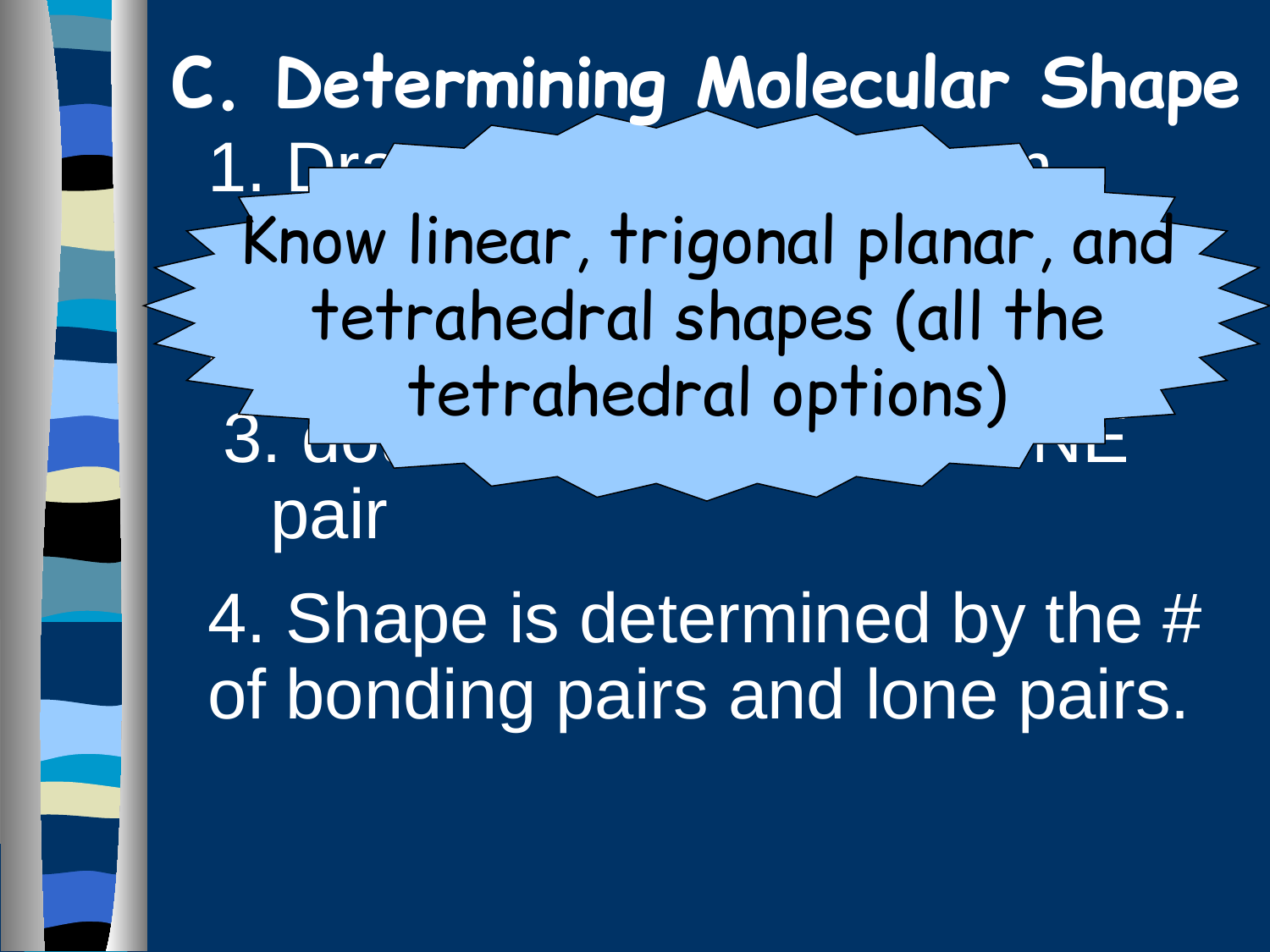

# C. Determining Molecular Shape

Know linear, trigonal planar, and tetrahedral shapes (all the tetrahedral options)
	1. Draw the Lewis Diagram.
	2. Tally up e- pairs on central atom
3. double/triple bonds = ONE pair
	4. Shape is determined by the # of bonding pairs and lone pairs.